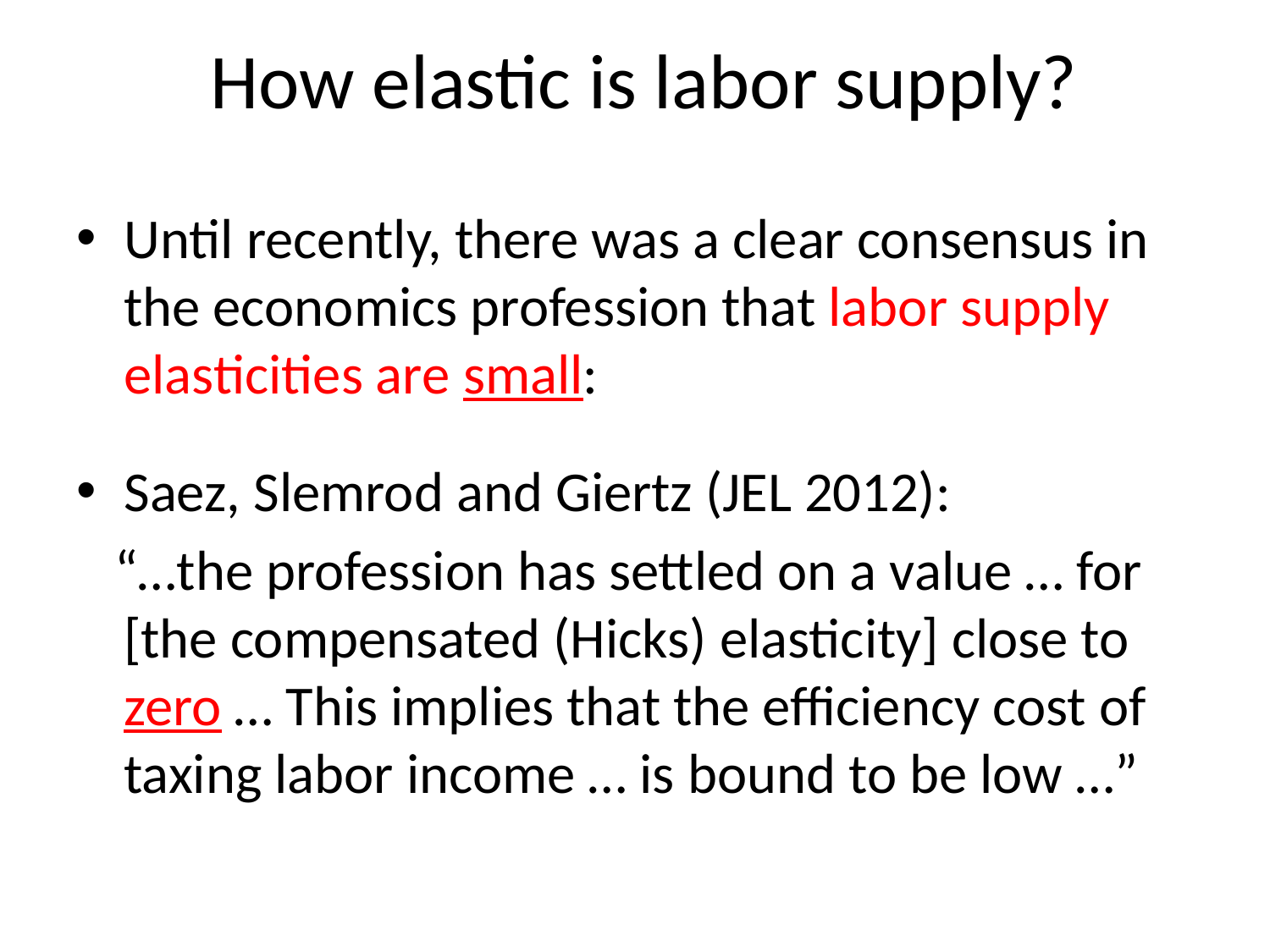

# How elastic is labor supply?
Until recently, there was a clear consensus in the economics profession that labor supply elasticities are small:

Saez, Slemrod and Giertz (JEL 2012):
   “…the profession has settled on a value … for [the compensated (Hicks) elasticity] close to zero … This implies that the efficiency cost of taxing labor income … is bound to be low …”